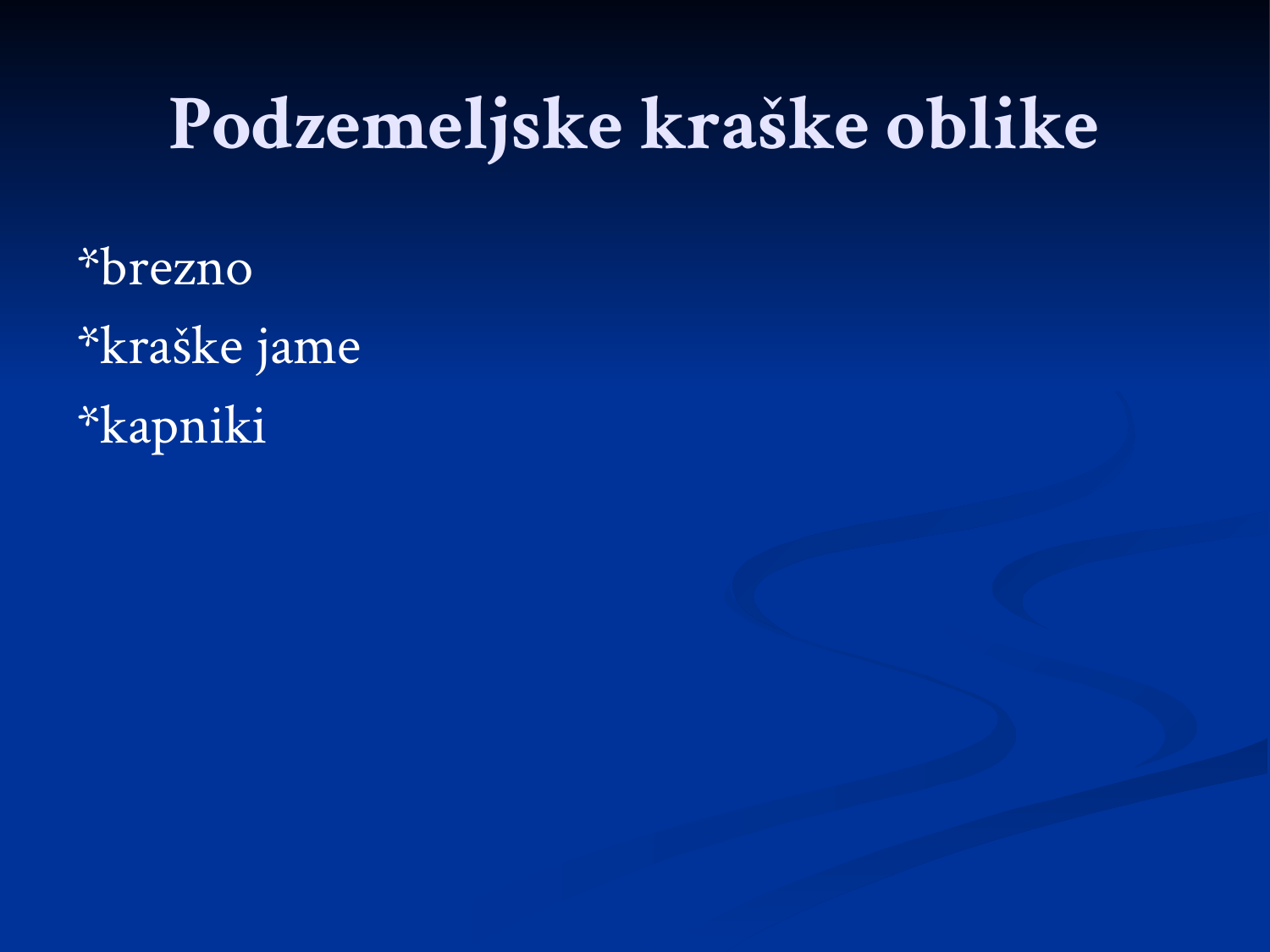

# Podzemeljske kraške oblike
*brezno
*kraške jame
*kapniki